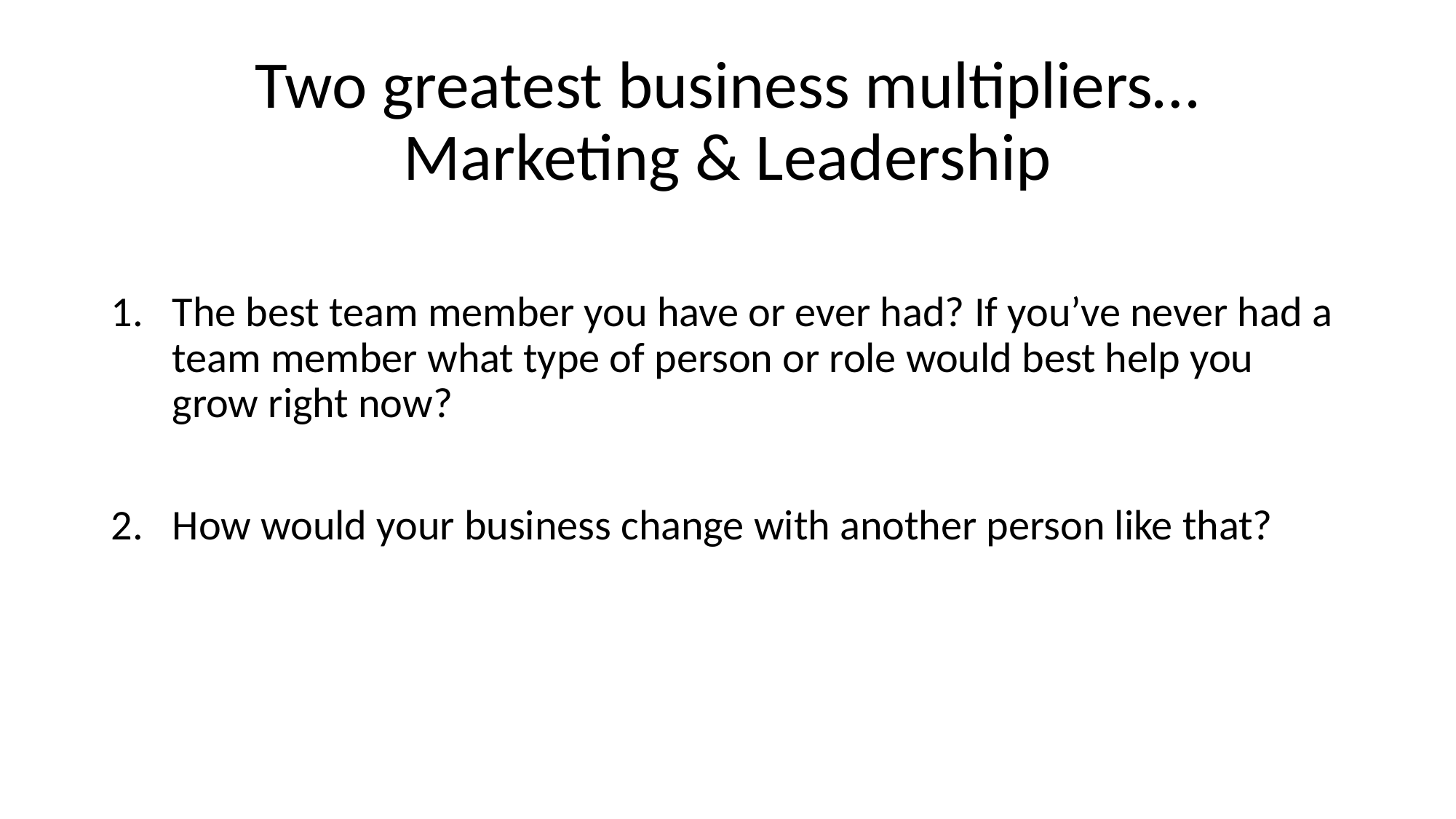

# Two greatest business multipliers… Marketing & Leadership

The best team member you have or ever had? If you’ve never had a team member what type of person or role would best help you grow right now?

How would your business change with another person like that?